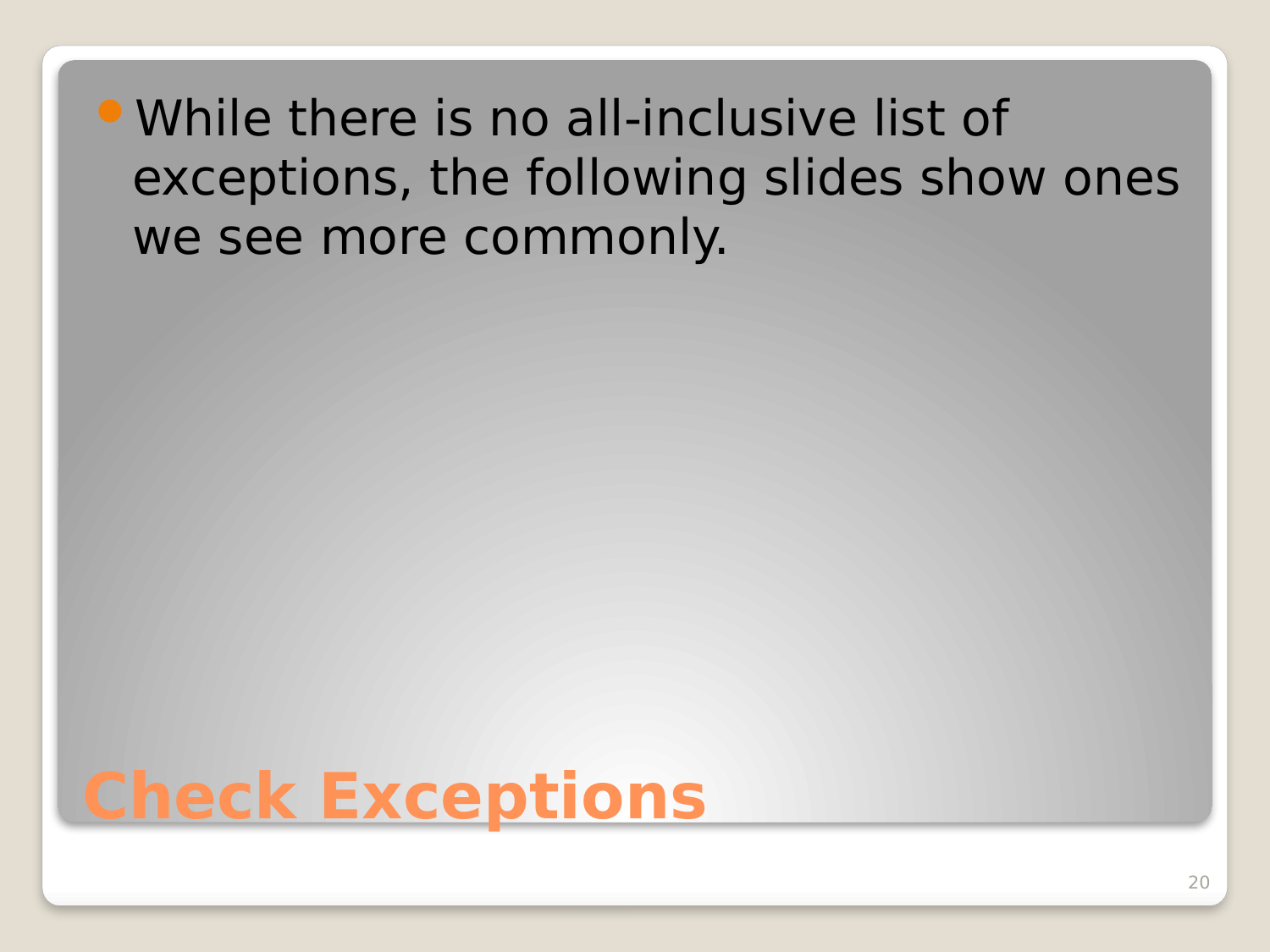

While there is no all-inclusive list of exceptions, the following slides show ones we see more commonly.
# Check Exceptions
20